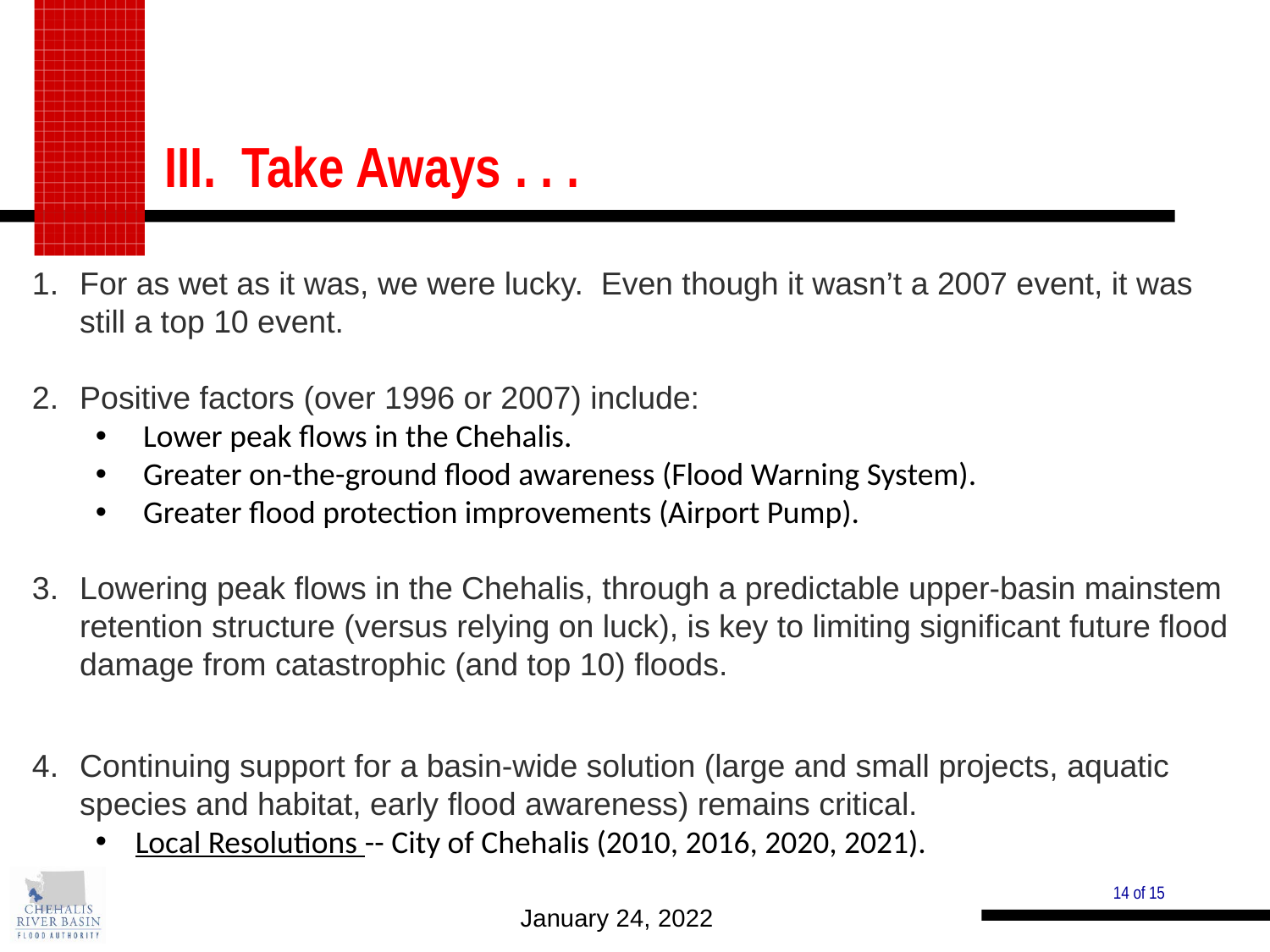

III.  Take Aways . . .
For as wet as it was, we were lucky.  Even though it wasn’t a 2007 event, it was still a top 10 event.

Positive factors (over 1996 or 2007) include:
Lower peak flows in the Chehalis.
Greater on-the-ground flood awareness (Flood Warning System).
Greater flood protection improvements (Airport Pump).

Lowering peak flows in the Chehalis, through a predictable upper-basin mainstem retention structure (versus relying on luck), is key to limiting significant future flood damage from catastrophic (and top 10) floods.

Continuing support for a basin-wide solution (large and small projects, aquatic species and habitat, early flood awareness) remains critical.
Local Resolutions -- City of Chehalis (2010, 2016, 2020, 2021).
.

14 of 15
January 24, 2022